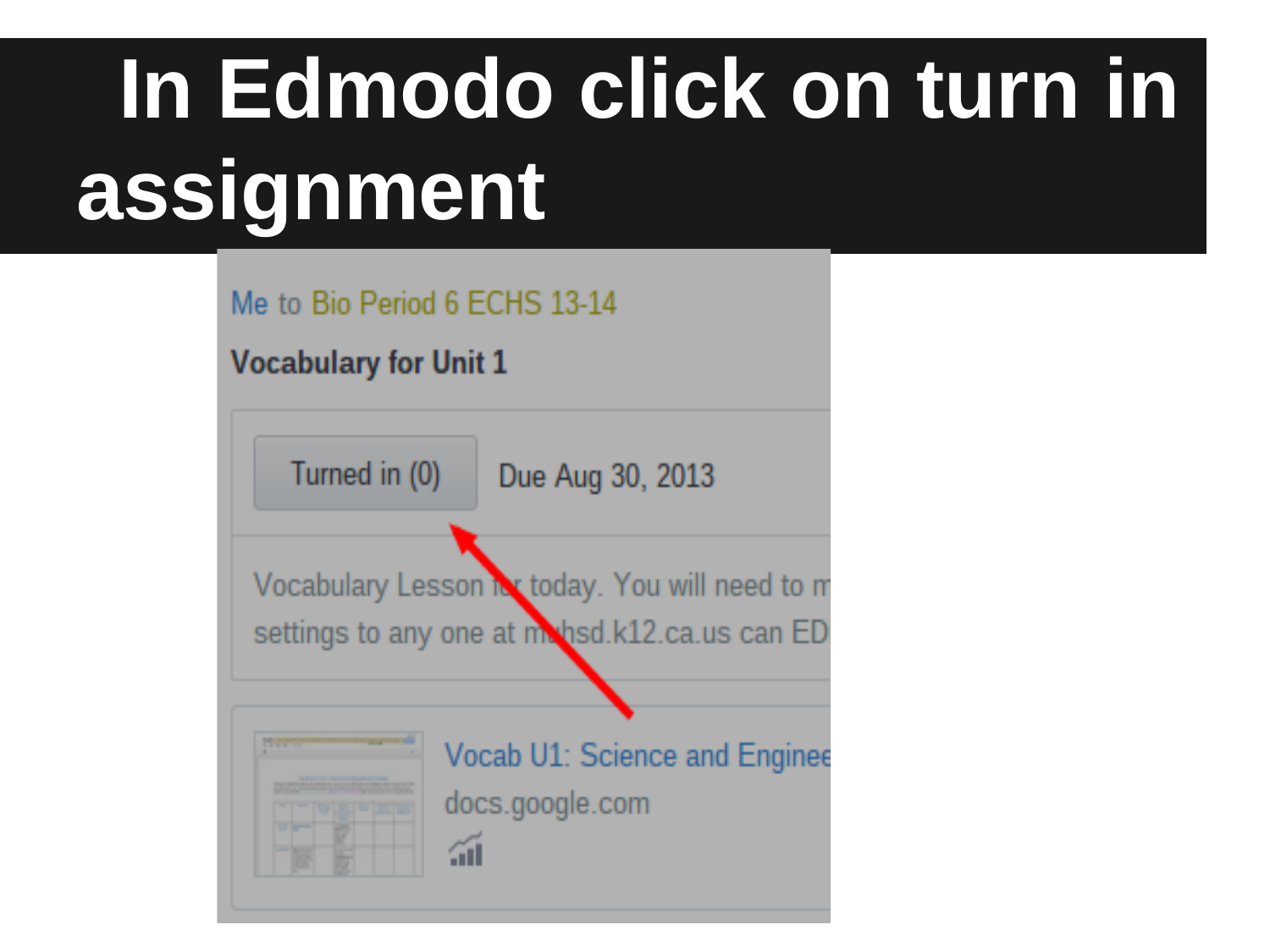

# In Edmodo click on turn in assignment